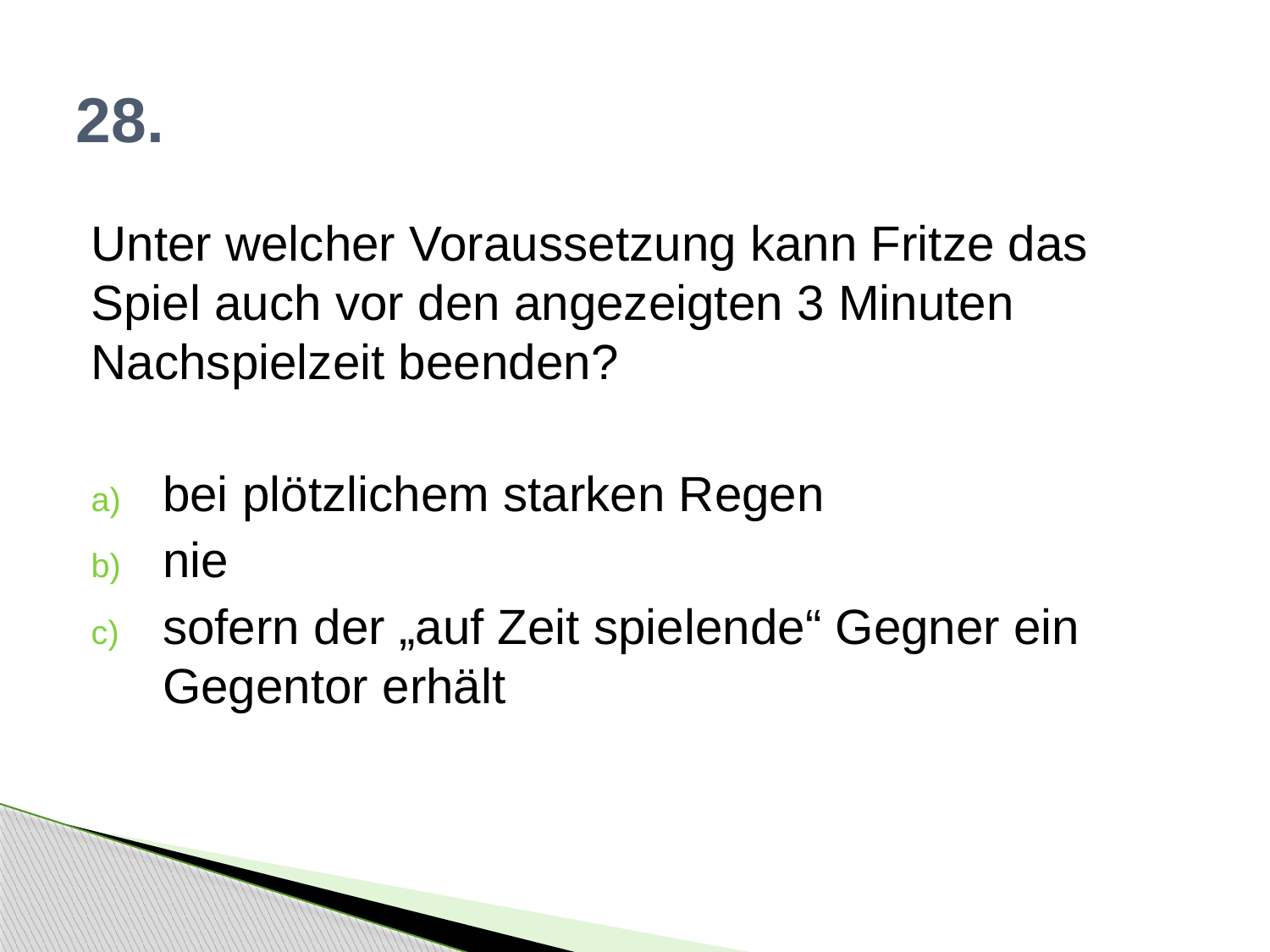

# 28.
Unter welcher Voraussetzung kann Fritze das Spiel auch vor den angezeigten 3 Minuten Nachspielzeit beenden?

bei plötzlichem starken Regen
nie
sofern der „auf Zeit spielende“ Gegner ein Gegentor erhält